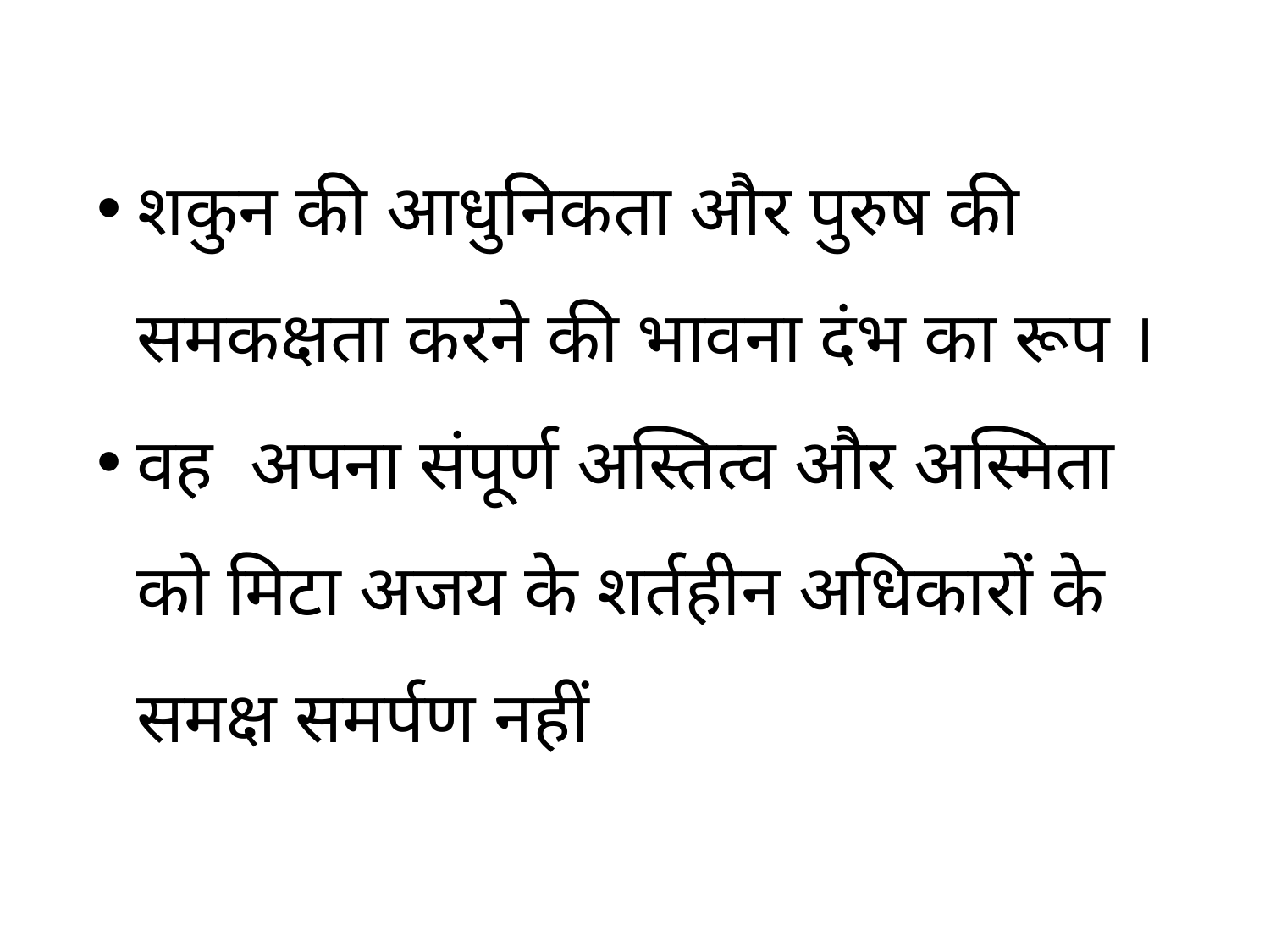

शकुन की आधुनिकता और पुरुष की समकक्षता करने की भावना दंभ का रूप ।
वह  अपना संपूर्ण अस्तित्व और अस्मिता को मिटा अजय के शर्तहीन अधिकारों के समक्ष समर्पण नहीं